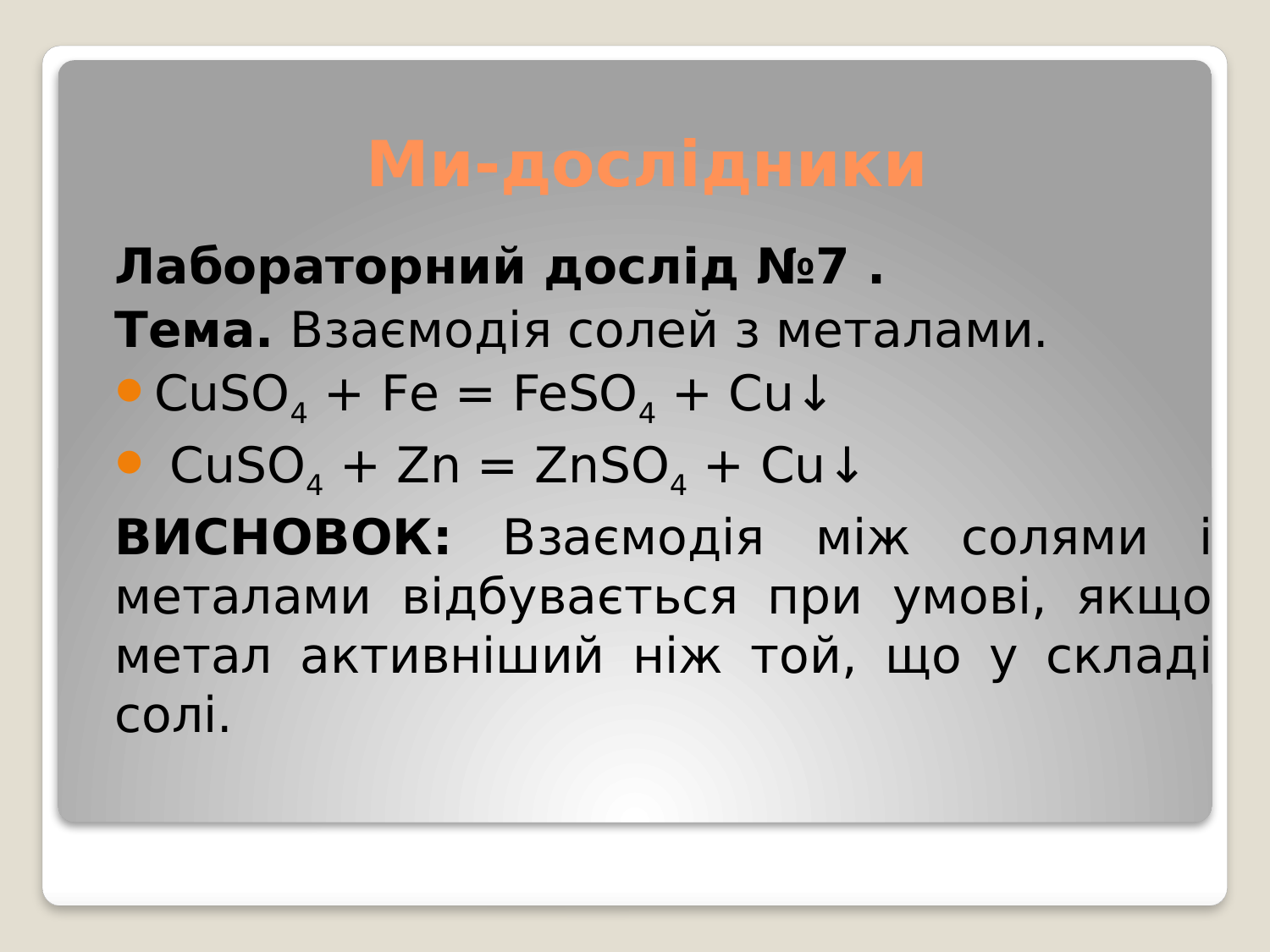

# Ми-дослідники
Лабораторний дослід №7 .
Тема. Взаємодія солей з металами.
СuSO4 + Fе = FeSO4 + Сu↓
 СuSO4 + Zn = ZnSO4 + Сu↓
Висновок: Взаємодія між солями і металами відбувається при умові, якщо метал активніший ніж той, що у складі солі.